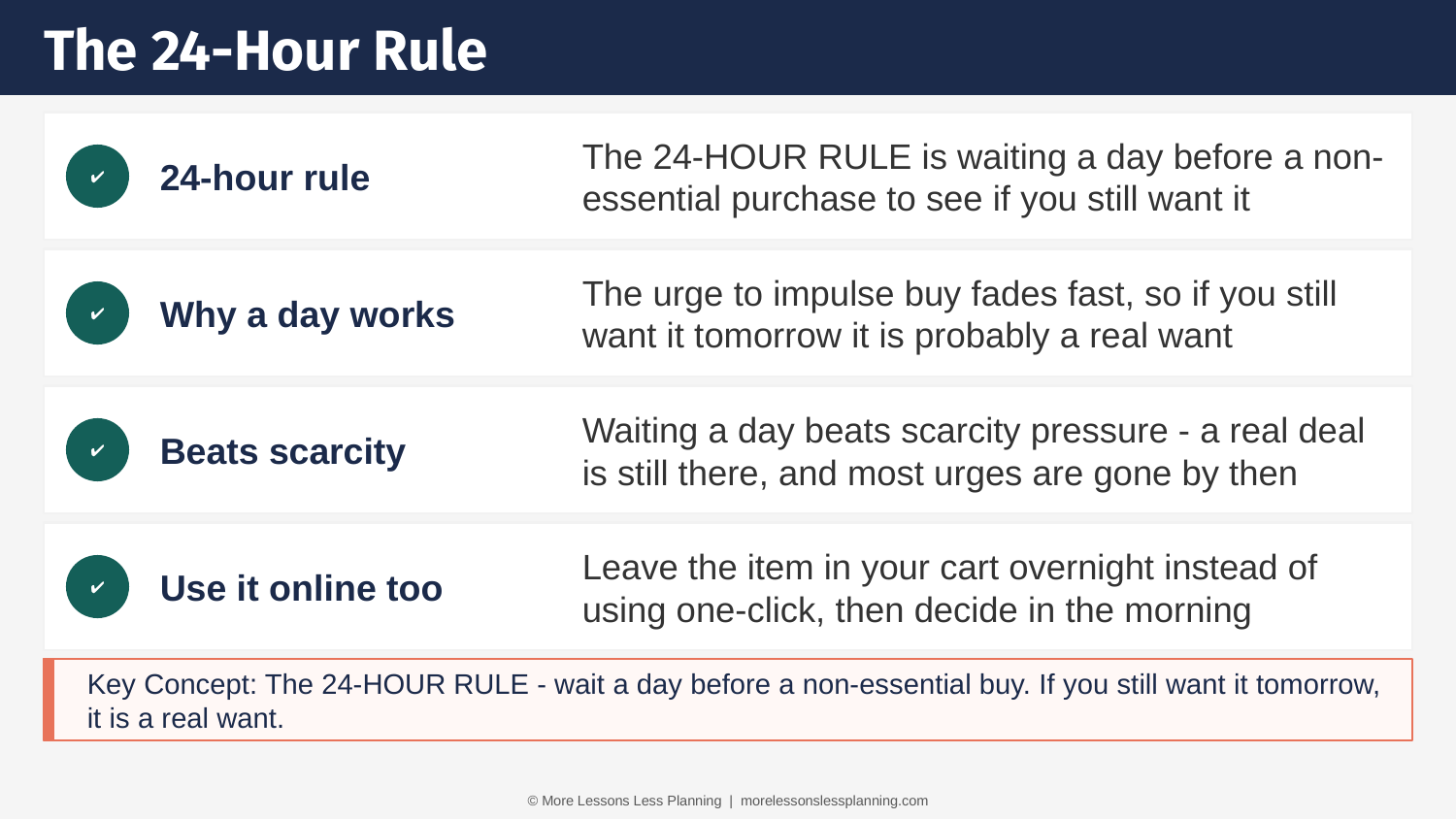

The 24-Hour Rule

24-hour rule
The 24-HOUR RULE is waiting a day before a non-essential purchase to see if you still want it

✔

Why a day works
The urge to impulse buy fades fast, so if you still want it tomorrow it is probably a real want

✔

Beats scarcity
Waiting a day beats scarcity pressure - a real deal is still there, and most urges are gone by then

✔

Use it online too
Leave the item in your cart overnight instead of using one-click, then decide in the morning

✔

Key Concept: The 24-HOUR RULE - wait a day before a non-essential buy. If you still want it tomorrow, it is a real want.
© More Lessons Less Planning  |  morelessonslessplanning.com